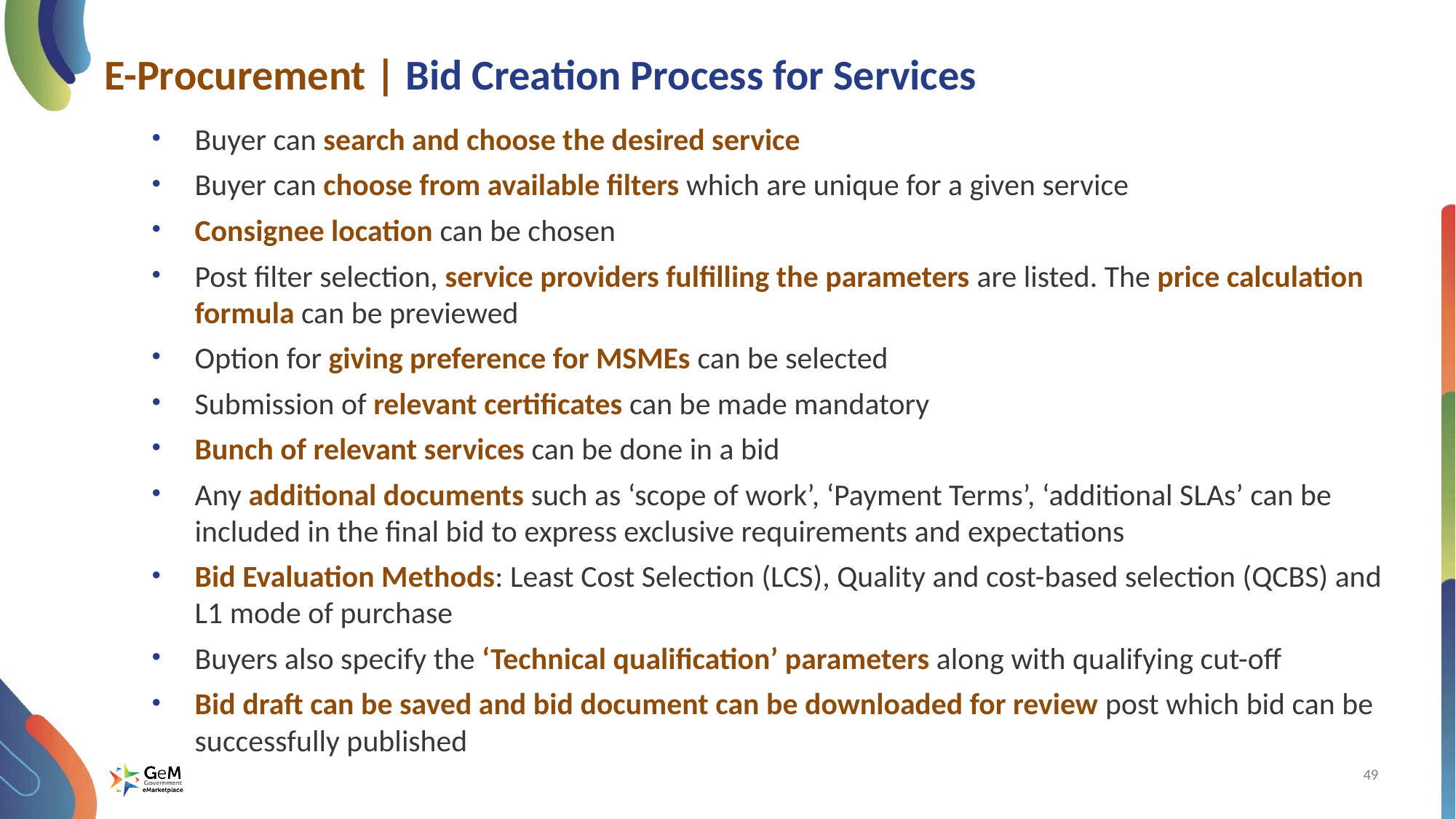

# E-Procurement | Bid Creation Process for Services
Buyer can search and choose the desired service
Buyer can choose from available filters which are unique for a given service
Consignee location can be chosen
Post filter selection, service providers fulfilling the parameters are listed. The price calculation formula can be previewed
Option for giving preference for MSMEs can be selected
Submission of relevant certificates can be made mandatory
Bunch of relevant services can be done in a bid
Any additional documents such as ‘scope of work’, ‘Payment Terms’, ‘additional SLAs’ can be included in the final bid to express exclusive requirements and expectations
Bid Evaluation Methods: Least Cost Selection (LCS), Quality and cost-based selection (QCBS) and L1 mode of purchase
Buyers also specify the ‘Technical qualification’ parameters along with qualifying cut-off
Bid draft can be saved and bid document can be downloaded for review post which bid can be successfully published
The Direct Purchase of a product can be done once in a week by buyer except covid categories.
The 25K limit is overruled in Automobile and some Drugs categories.